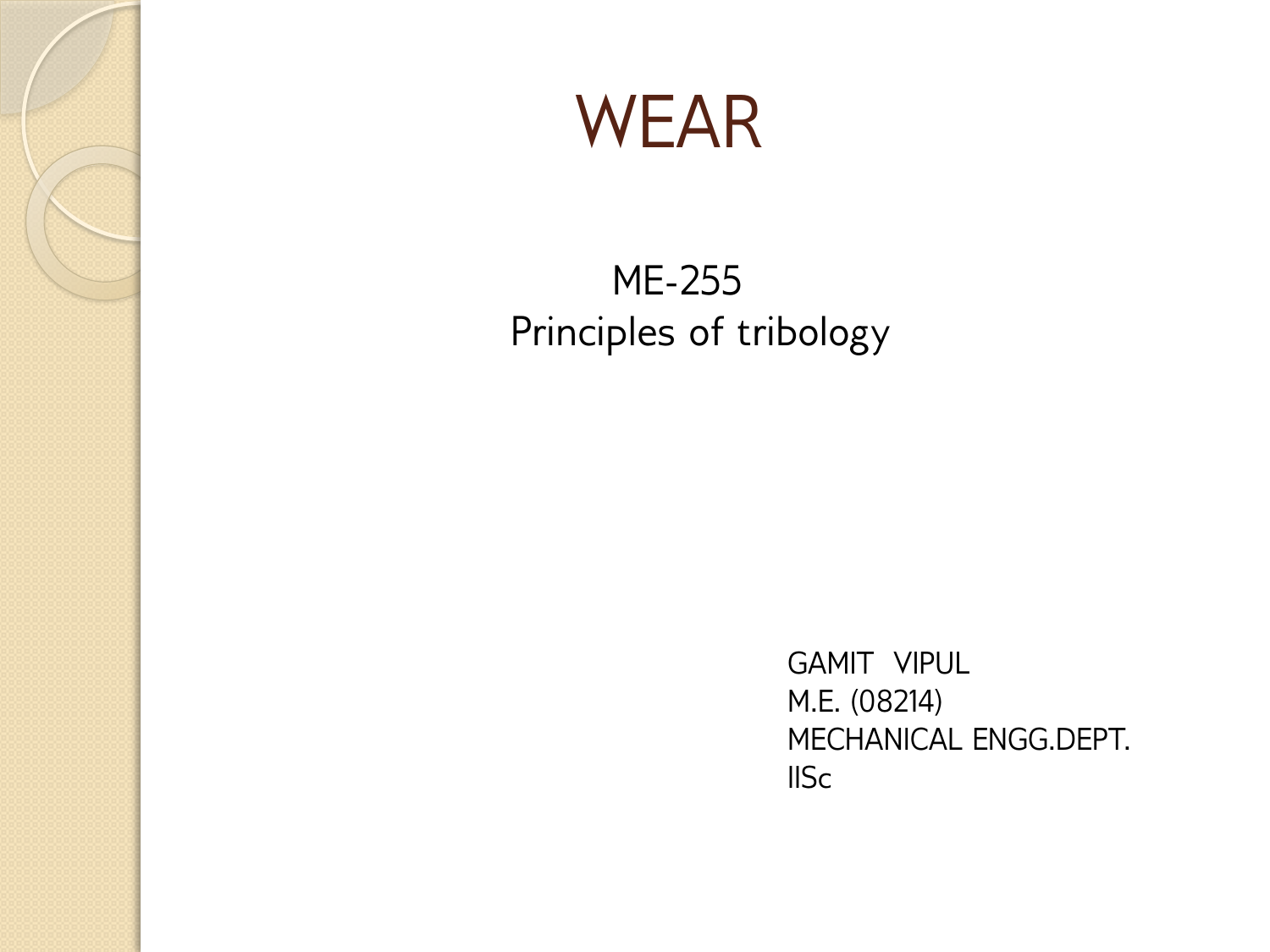

# WEAR
                            ME-255
                    Principles of tribology

GAMIT  VIPUL
M.E. (08214)
MECHANICAL ENGG.DEPT.
IISc